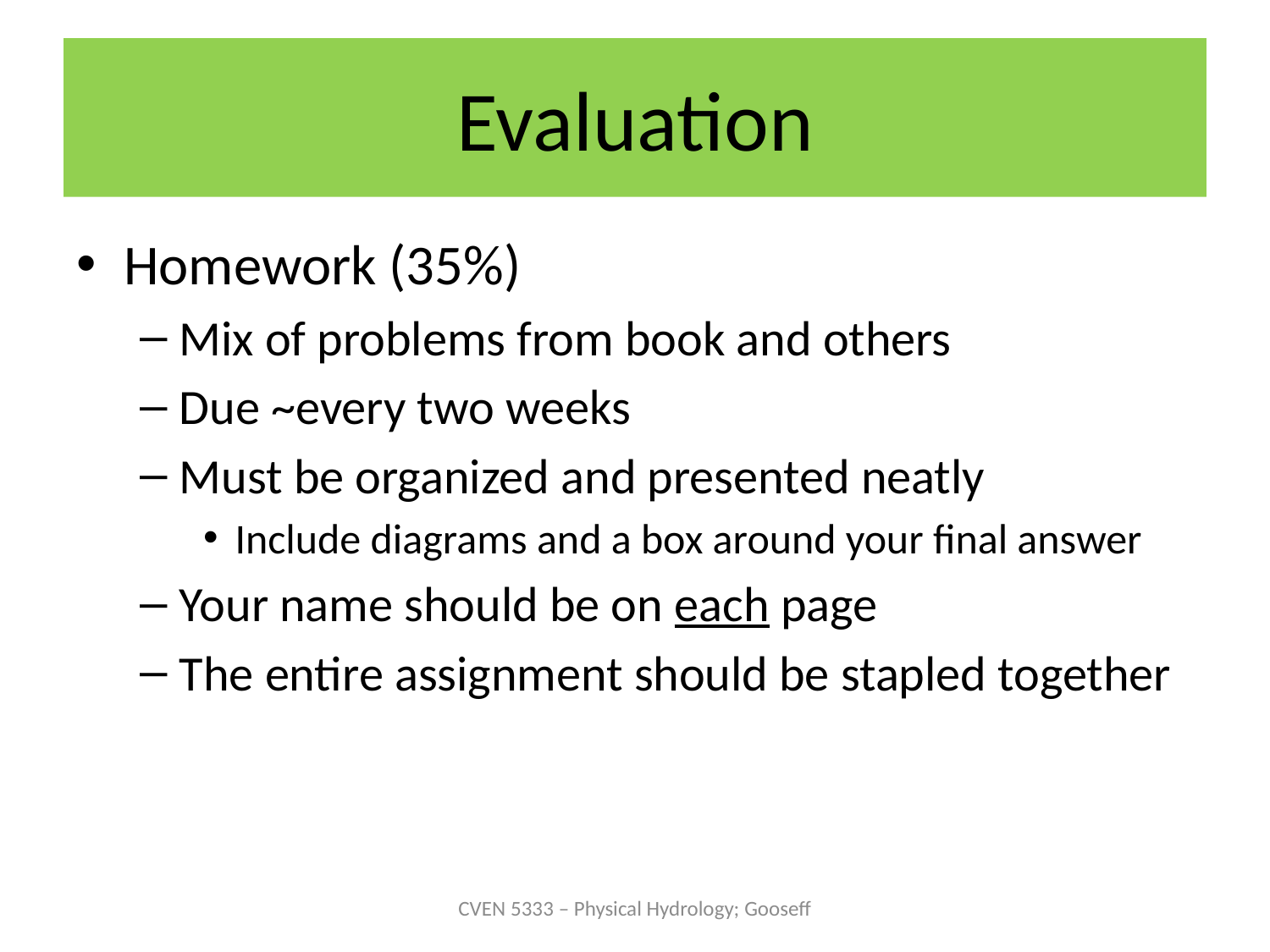

# Evaluation
Homework (35%)
Mix of problems from book and others
Due ~every two weeks
Must be organized and presented neatly
Include diagrams and a box around your final answer
Your name should be on each page
The entire assignment should be stapled together
CVEN 5333 – Physical Hydrology; Gooseff